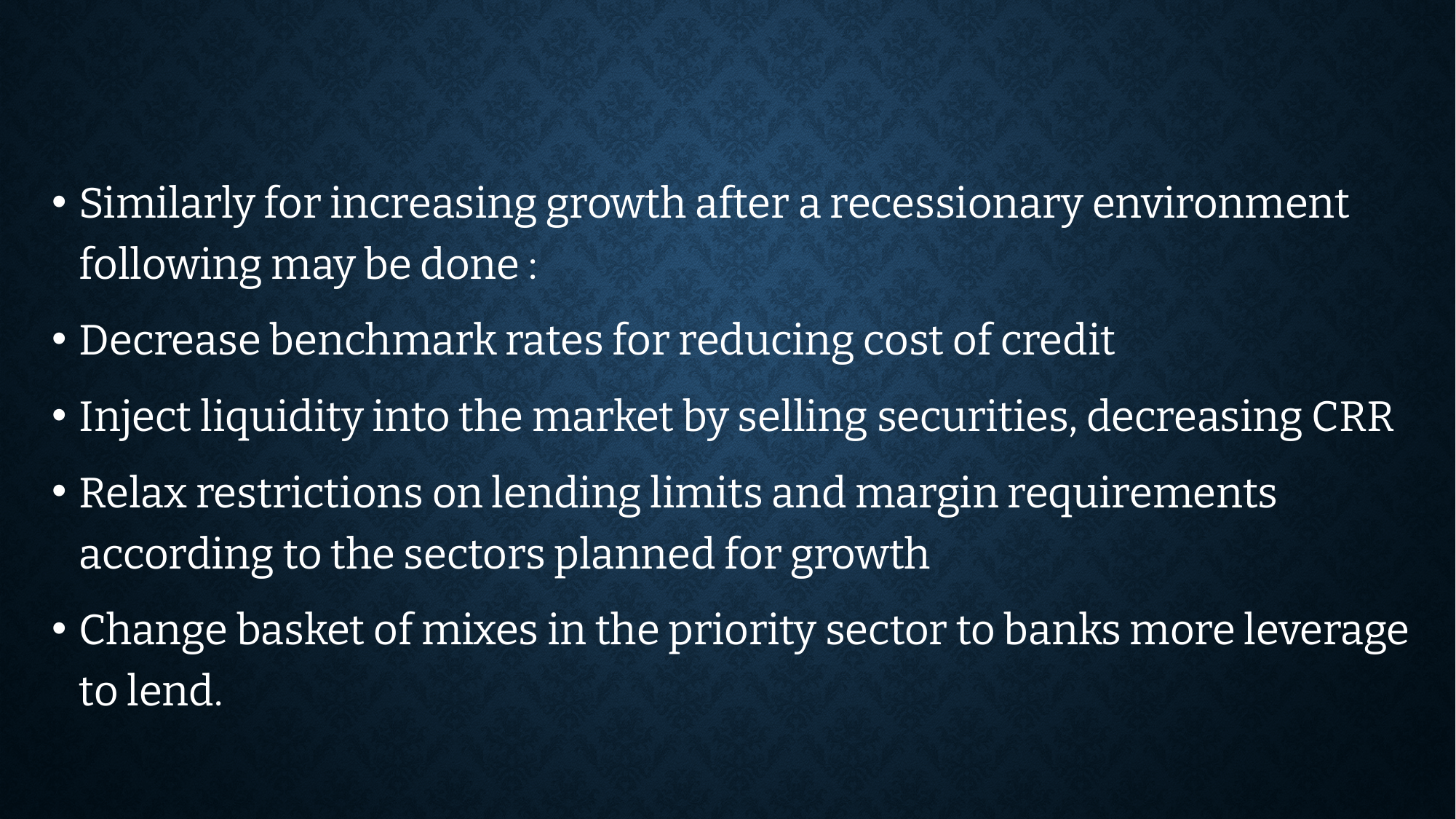

#
Similarly for increasing growth after a recessionary environment following may be done :
Decrease benchmark rates for reducing cost of credit
Inject liquidity into the market by selling securities, decreasing CRR
Relax restrictions on lending limits and margin requirements according to the sectors planned for growth
Change basket of mixes in the priority sector to banks more leverage to lend.